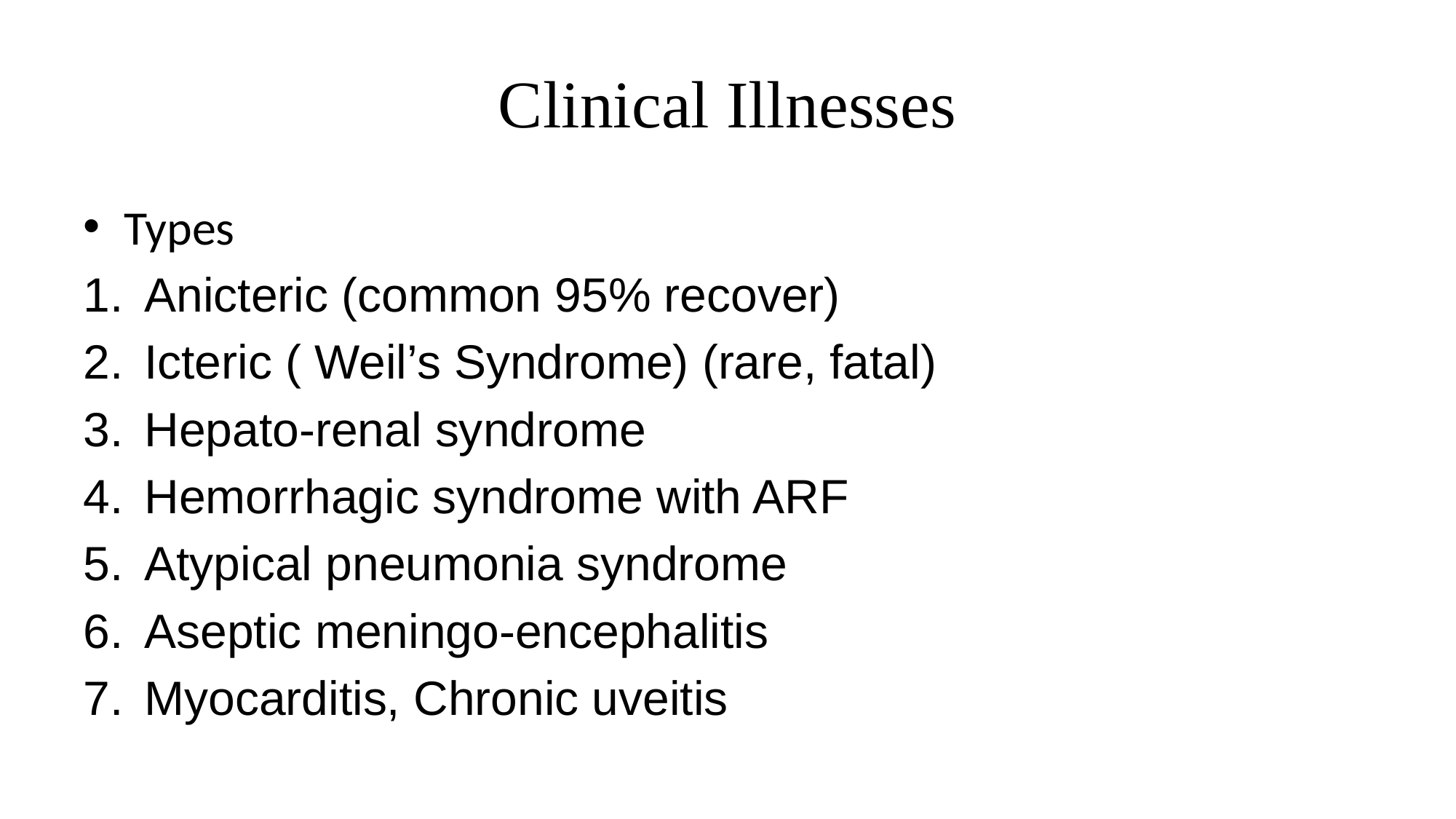

# Clinical Illnesses
Types
Anicteric (common 95% recover)
Icteric ( Weil’s Syndrome) (rare, fatal)
Hepato-renal syndrome
Hemorrhagic syndrome with ARF
Atypical pneumonia syndrome
Aseptic meningo-encephalitis
Myocarditis, Chronic uveitis